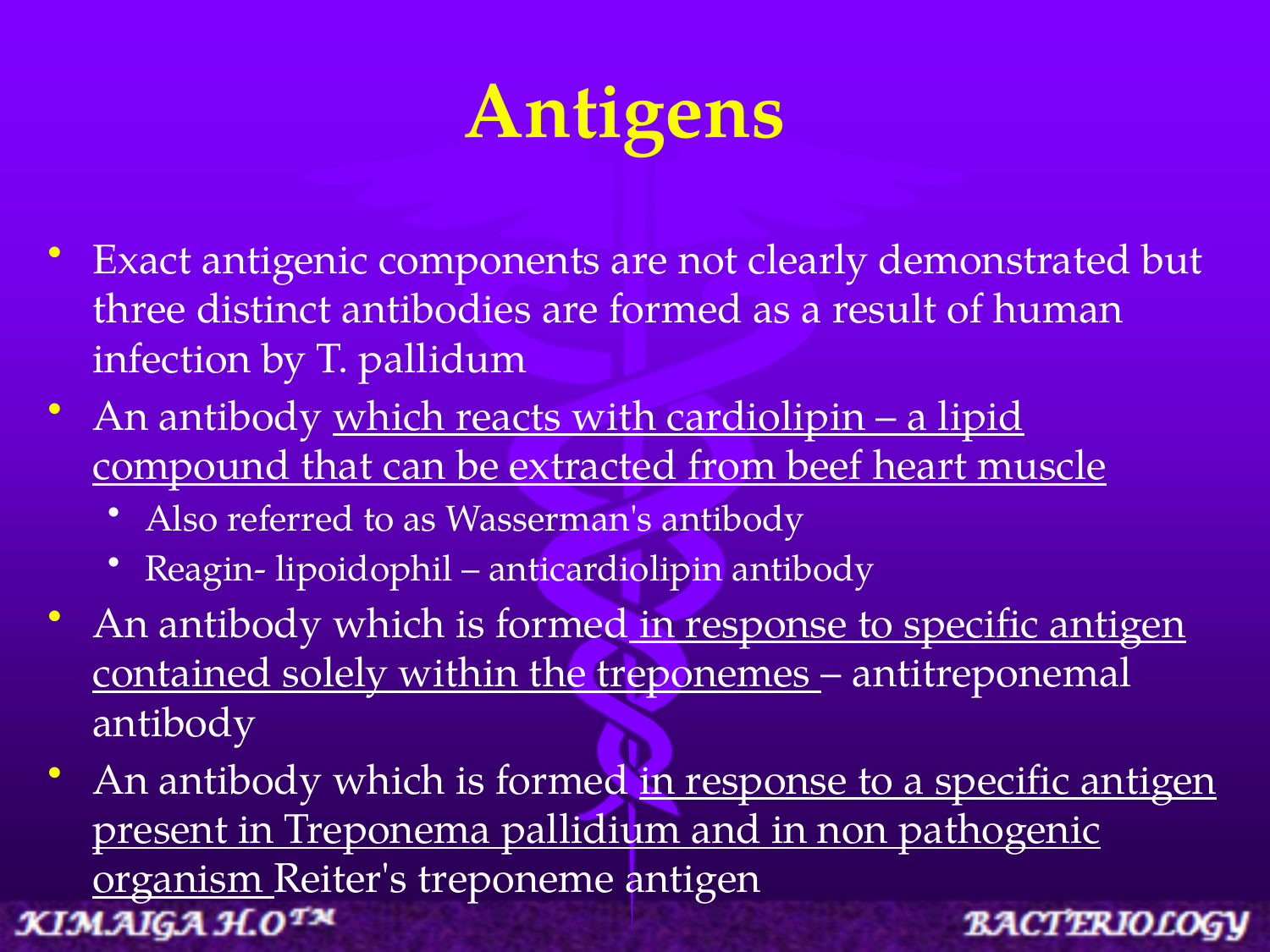

# Antigens
Exact antigenic components are not clearly demonstrated but three distinct antibodies are formed as a result of human infection by T. pallidum
An antibody which reacts with cardiolipin – a lipid compound that can be extracted from beef heart muscle
Also referred to as Wasserman's antibody
Reagin- lipoidophil – anticardiolipin antibody
An antibody which is formed in response to specific antigen contained solely within the treponemes – antitreponemal antibody
An antibody which is formed in response to a specific antigen present in Treponema pallidium and in non pathogenic organism Reiter's treponeme antigen